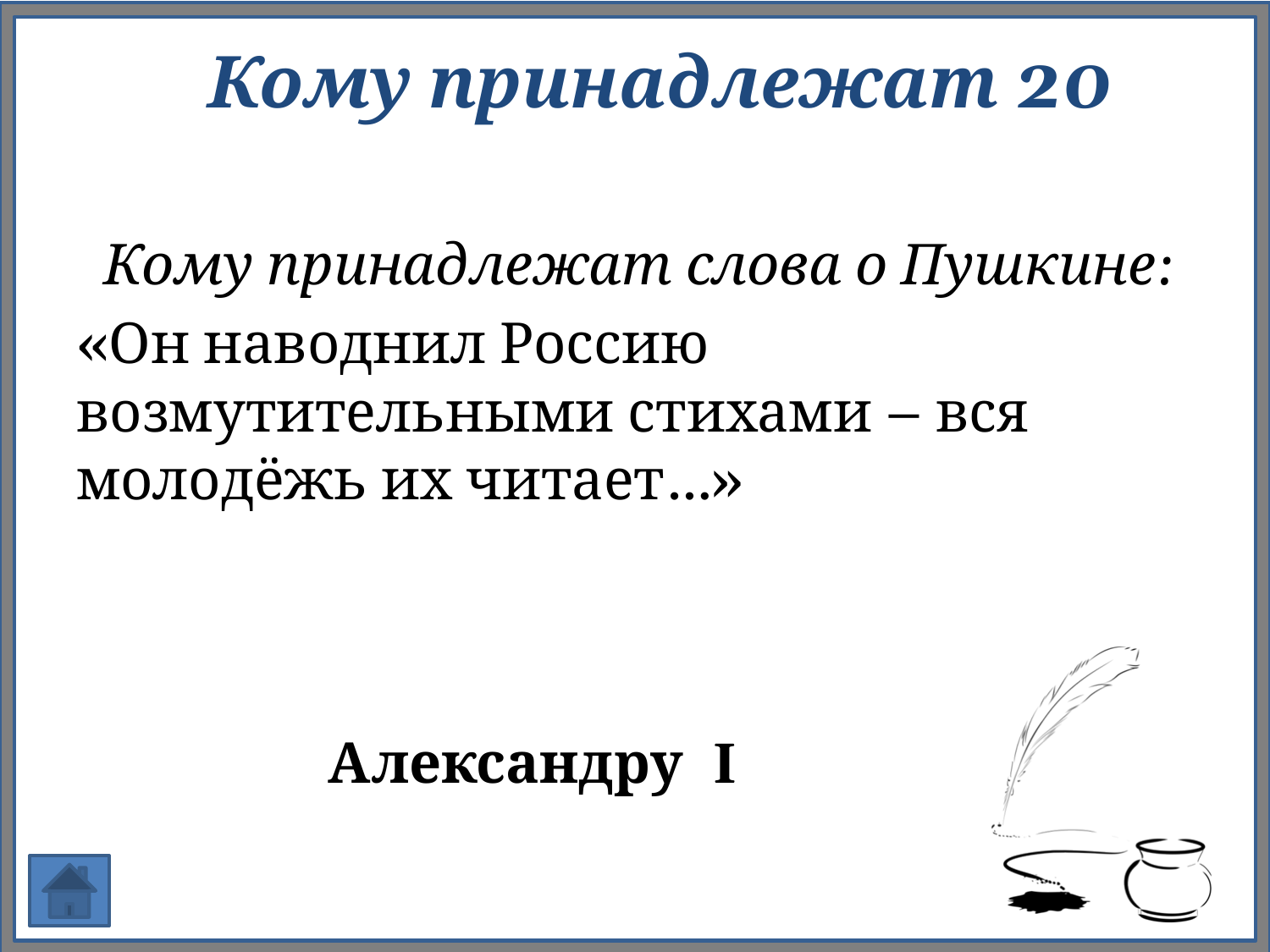

# Кому принадлежат 20
  Кому принадлежат слова о Пушкине:
«Он наводнил Россию возмутительными стихами – вся молодёжь их читает…»
       Александру  I